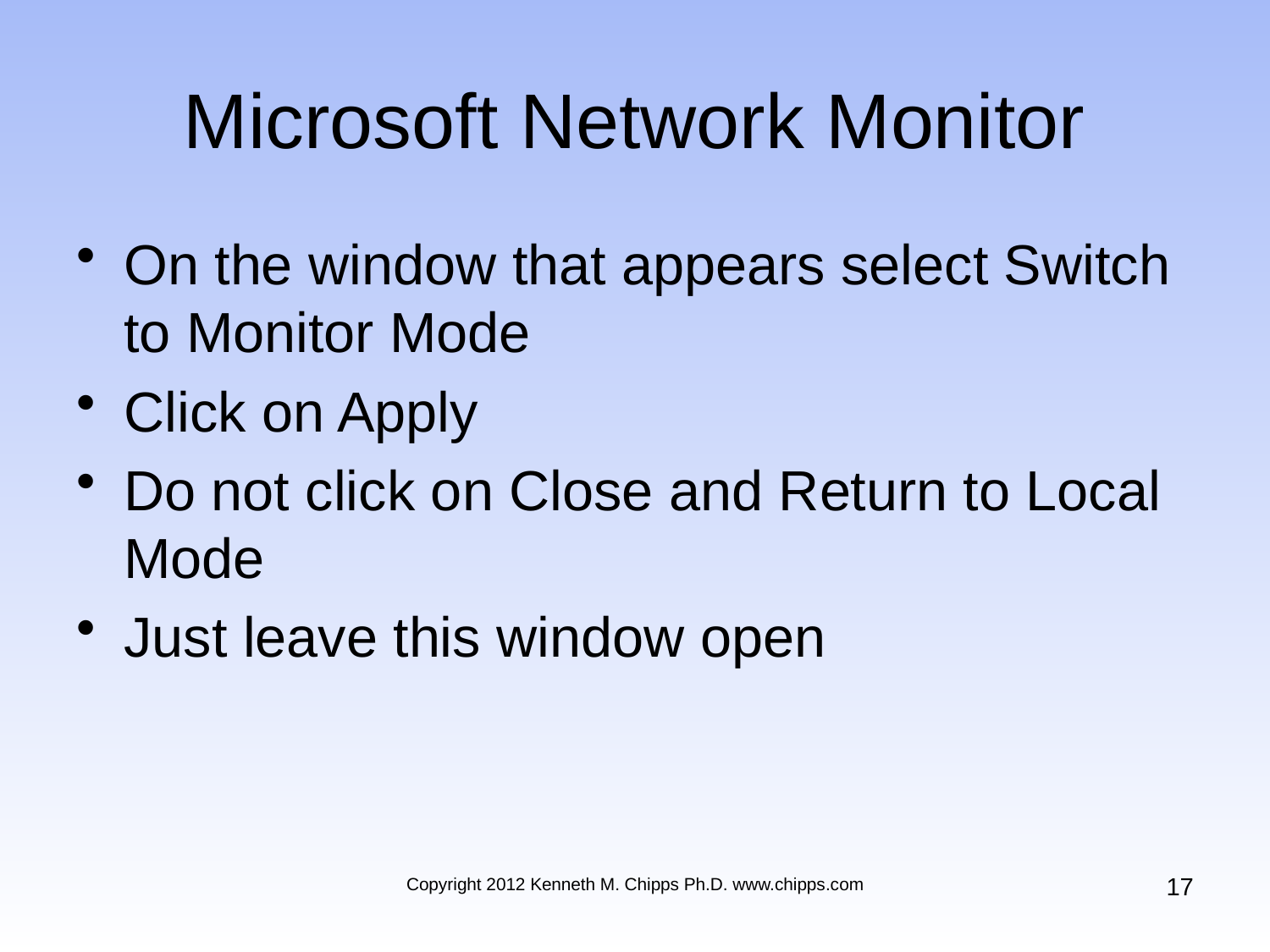

# Microsoft Network Monitor
On the window that appears select Switch to Monitor Mode
Click on Apply
Do not click on Close and Return to Local Mode
Just leave this window open
17
Copyright 2012 Kenneth M. Chipps Ph.D. www.chipps.com